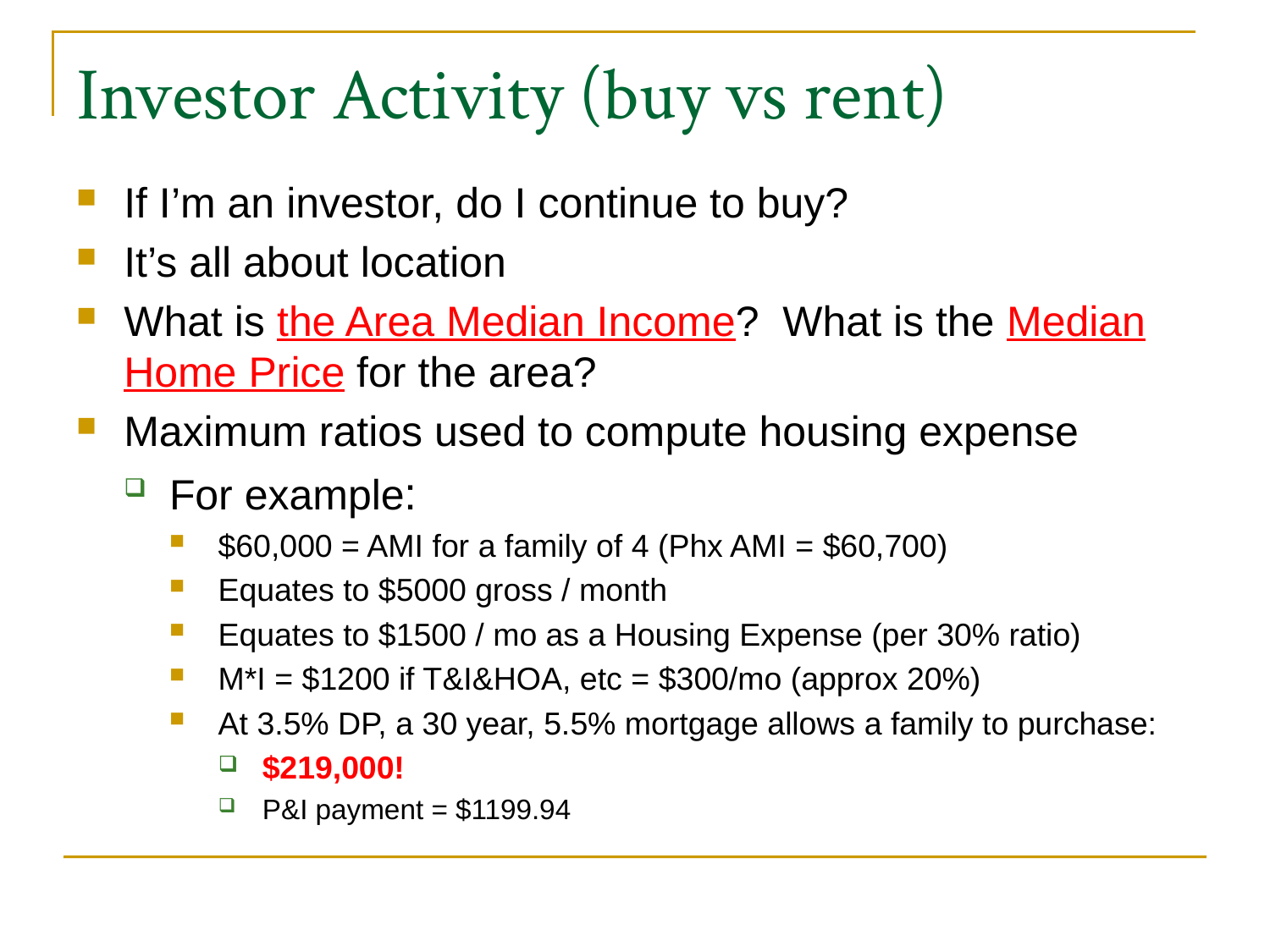

# Investor Activity (buy vs rent)
If I’m an investor, do I continue to buy?
It’s all about location
What is the Area Median Income?  What is the Median Home Price for the area?
Maximum ratios used to compute housing expense
For example:
$60,000 = AMI for a family of 4 (Phx AMI = $60,700)
Equates to $5000 gross / month
Equates to $1500 / mo as a Housing Expense (per 30% ratio)
M*I = $1200 if T&I&HOA, etc = $300/mo (approx 20%)
At 3.5% DP, a 30 year, 5.5% mortgage allows a family to purchase:
$219,000!
P&I payment = $1199.94